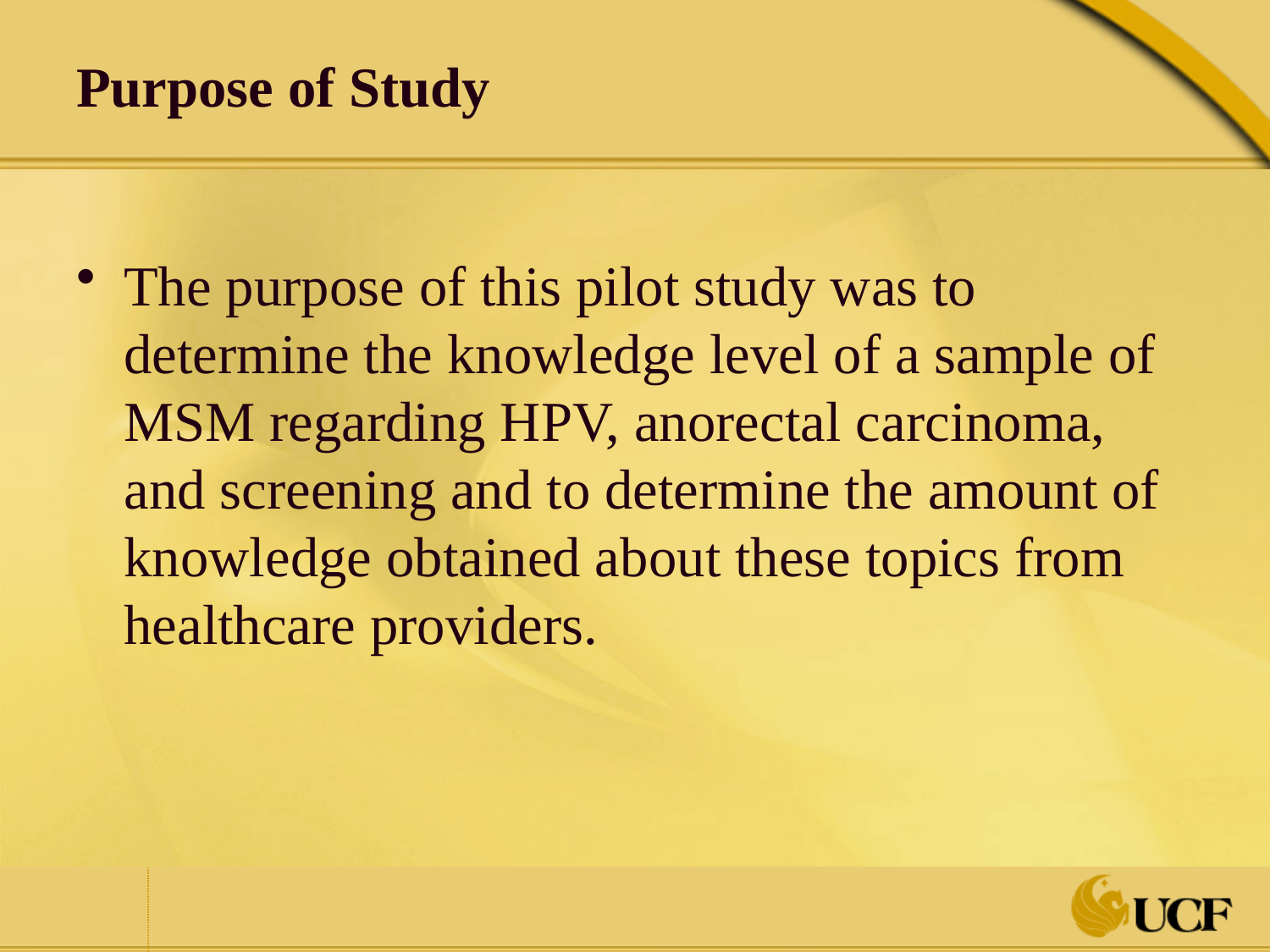

Purpose of Study
The purpose of this pilot study was to determine the knowledge level of a sample of MSM regarding HPV, anorectal carcinoma, and screening and to determine the amount of knowledge obtained about these topics from healthcare providers.